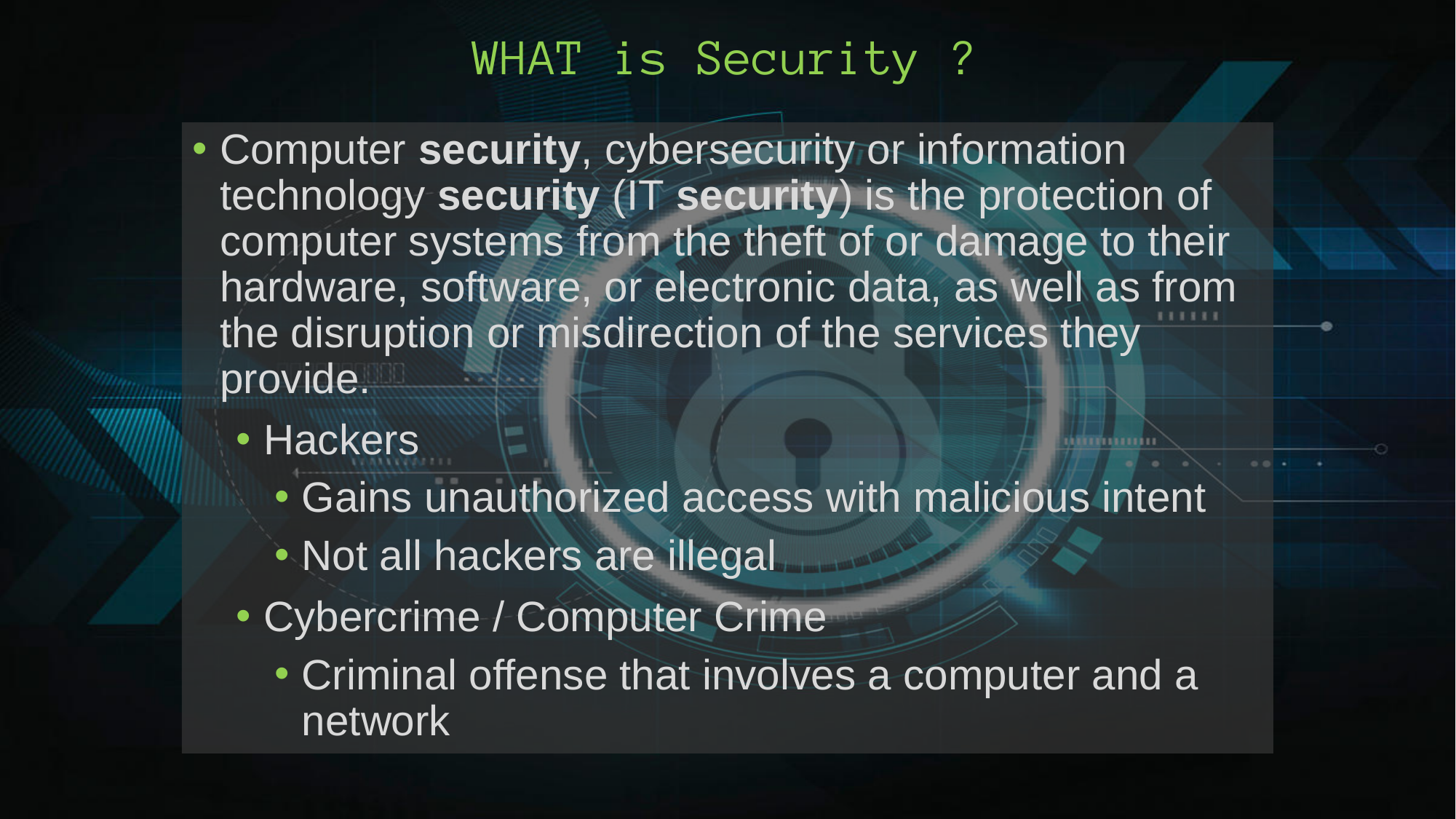

# WHAT is Security ?
Computer security, cybersecurity or information technology security (IT security) is the protection of computer systems from the theft of or damage to their hardware, software, or electronic data, as well as from the disruption or misdirection of the services they provide.
Hackers
Gains unauthorized access with malicious intent
Not all hackers are illegal
Cybercrime / Computer Crime
Criminal offense that involves a computer and a network